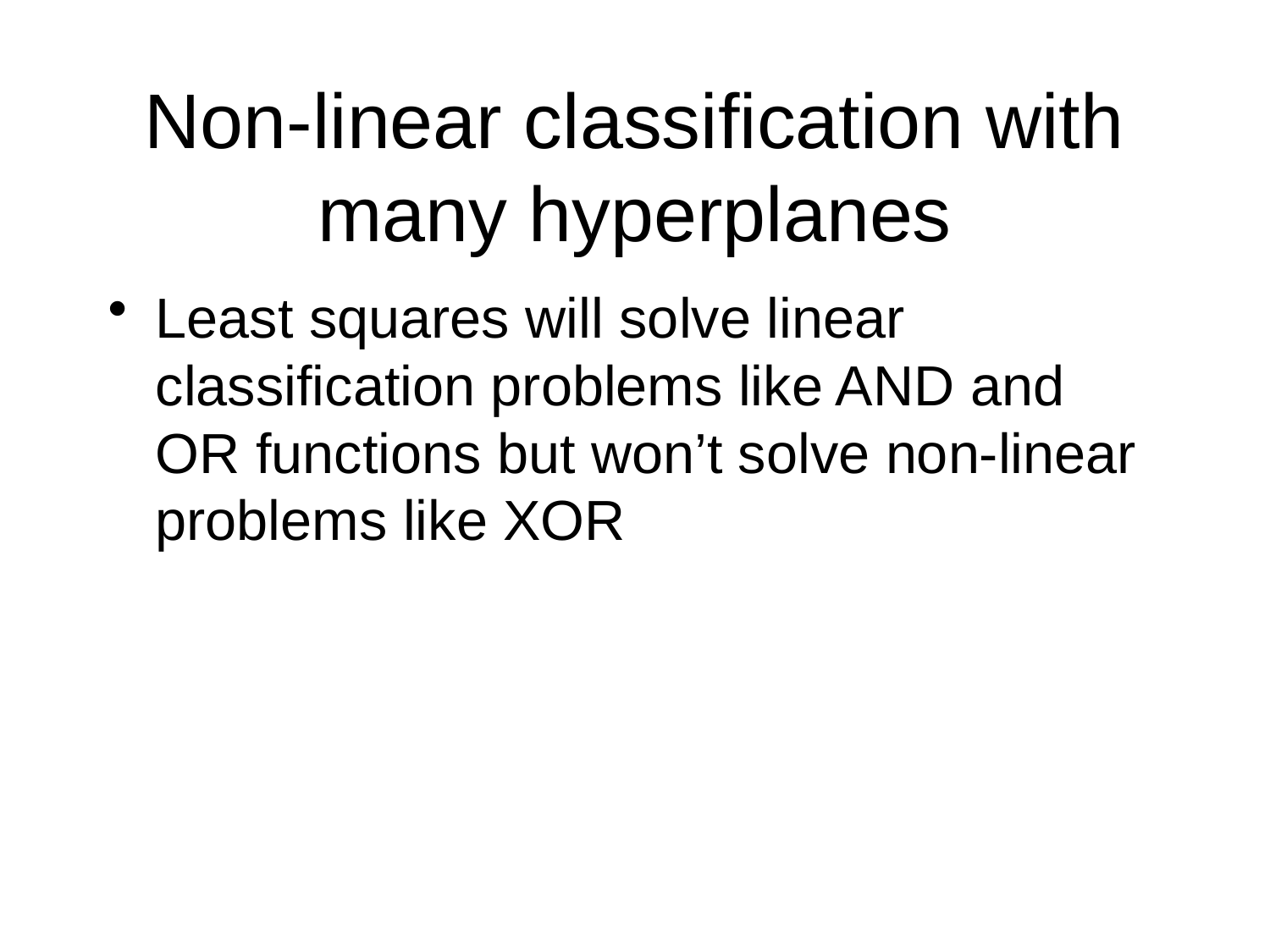

# Non-linear classification with many hyperplanes
Least squares will solve linear classification problems like AND and OR functions but won’t solve non-linear problems like XOR